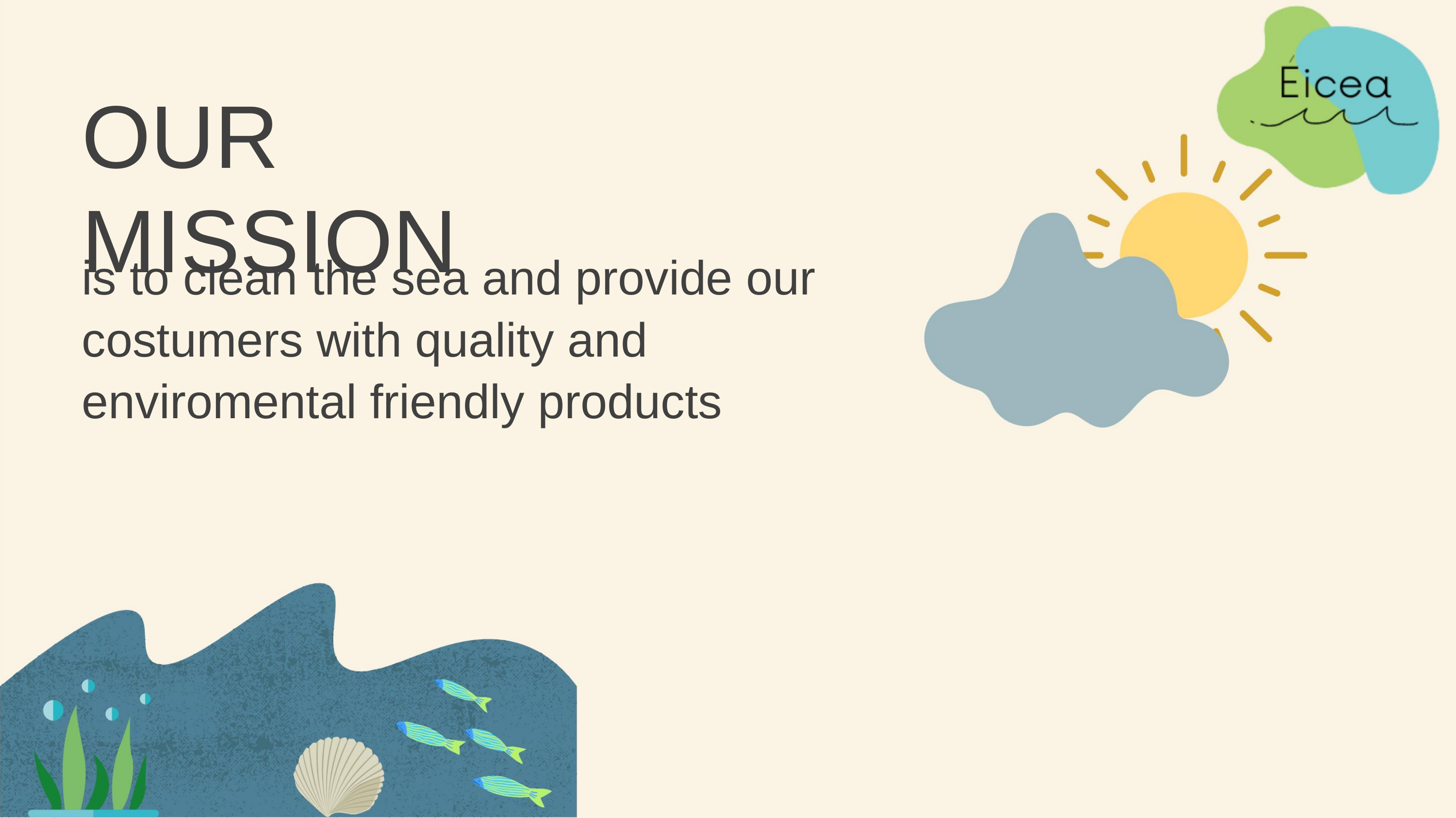

OUR MISSION
is to clean the sea and provide our
costumers with quality and
enviromental friendly products